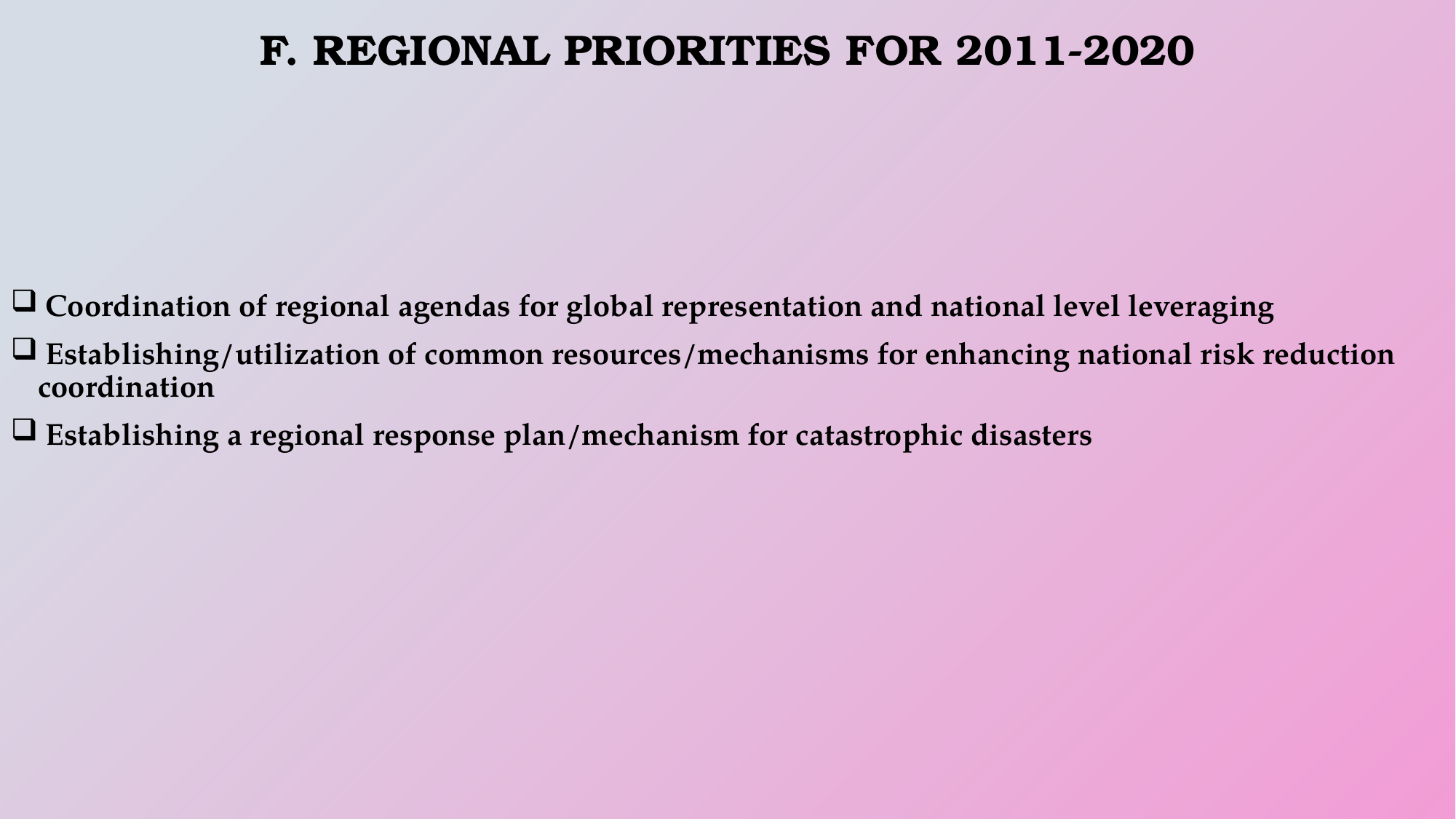

F. REGIONAL PRIORITIES FOR 2011-2020
 Coordination of regional agendas for global representation and national level leveraging
 Establishing/utilization of common resources/mechanisms for enhancing national risk reduction coordination
 Establishing a regional response plan/mechanism for catastrophic disasters